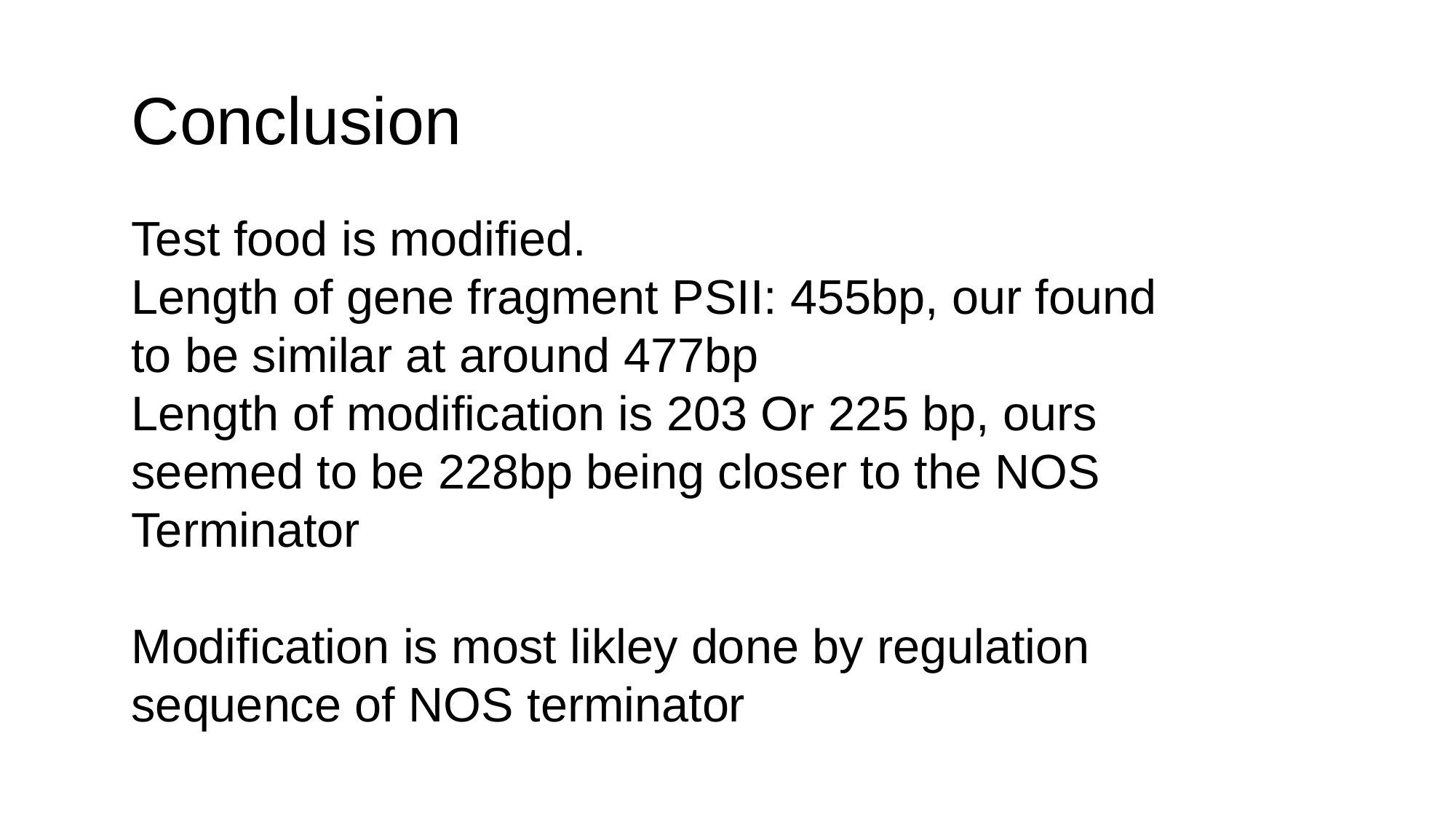

# Conclusion
Test food is modified.
Length of gene fragment PSII: 455bp, our found to be similar at around 477bp
Length of modification is 203 Or 225 bp, ours seemed to be 228bp being closer to the NOS Terminator

Modification is most likley done by regulation sequence of NOS terminator